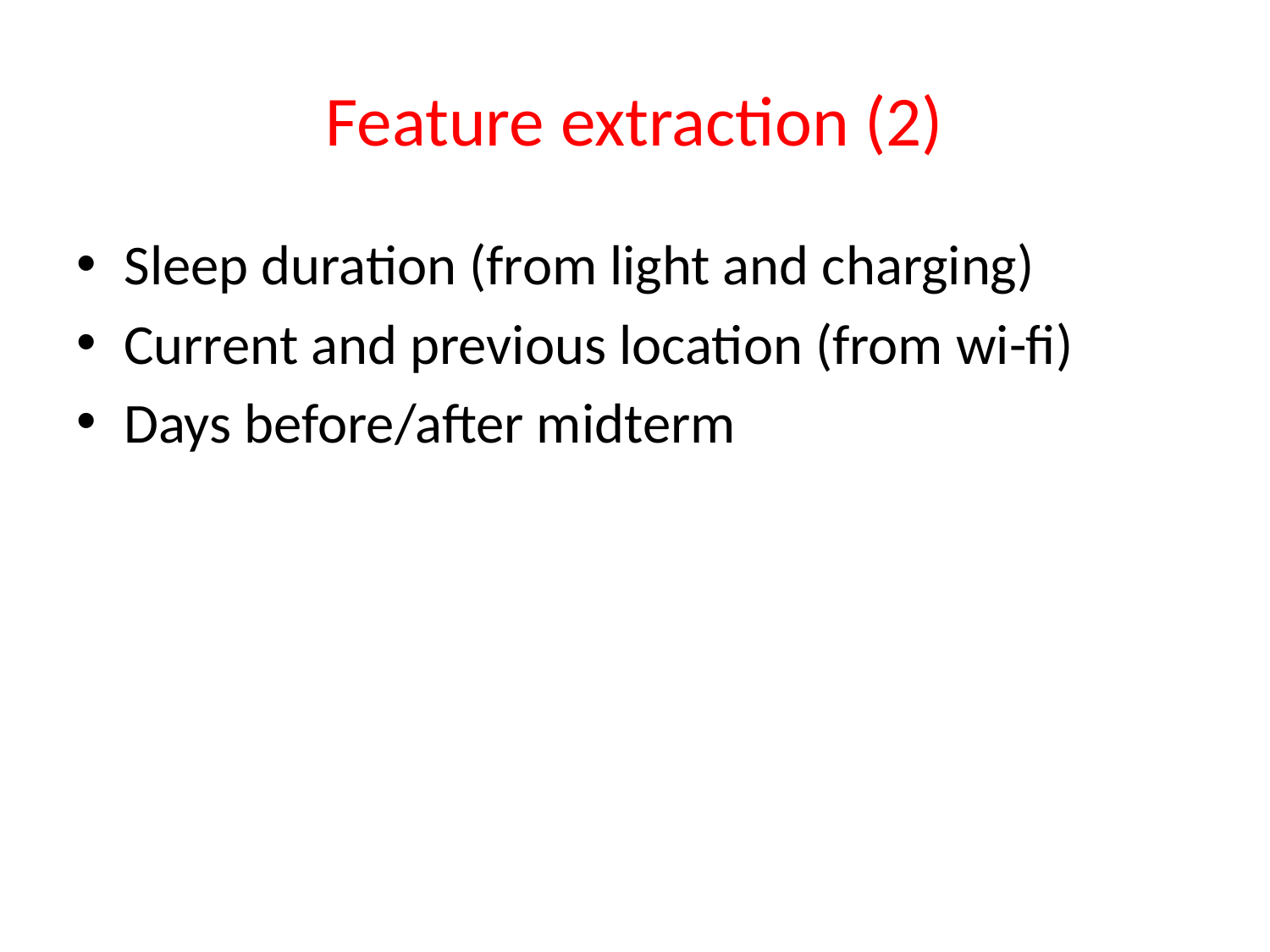

# Feature extraction (2)
Sleep duration (from light and charging)
Current and previous location (from wi-fi)
Days before/after midterm